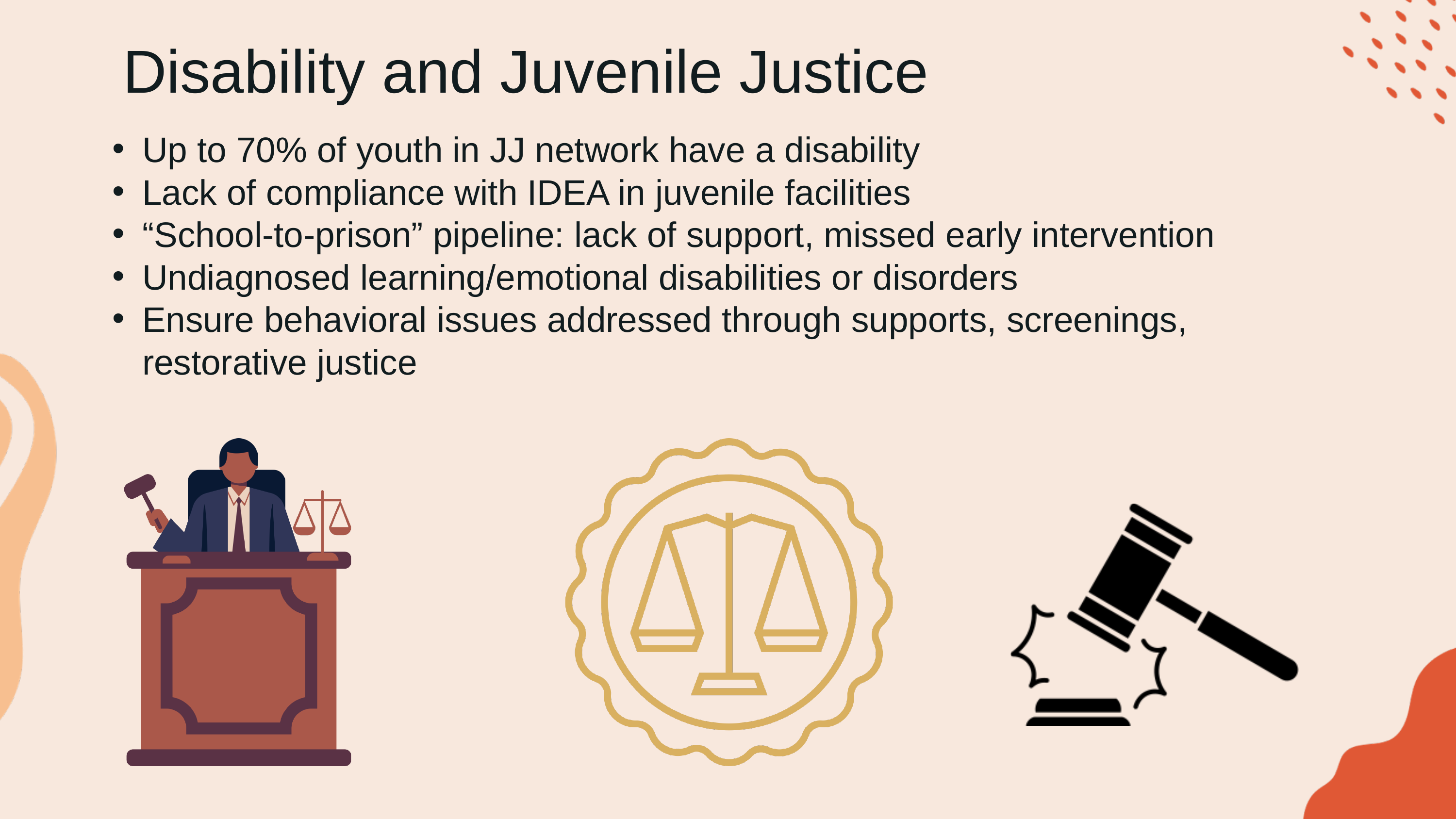

Disability and Juvenile Justice
Up to 70% of youth in JJ network have a disability
Lack of compliance with IDEA in juvenile facilities
“School-to-prison” pipeline: lack of support, missed early intervention
Undiagnosed learning/emotional disabilities or disorders
Ensure behavioral issues addressed through supports, screenings, restorative justice